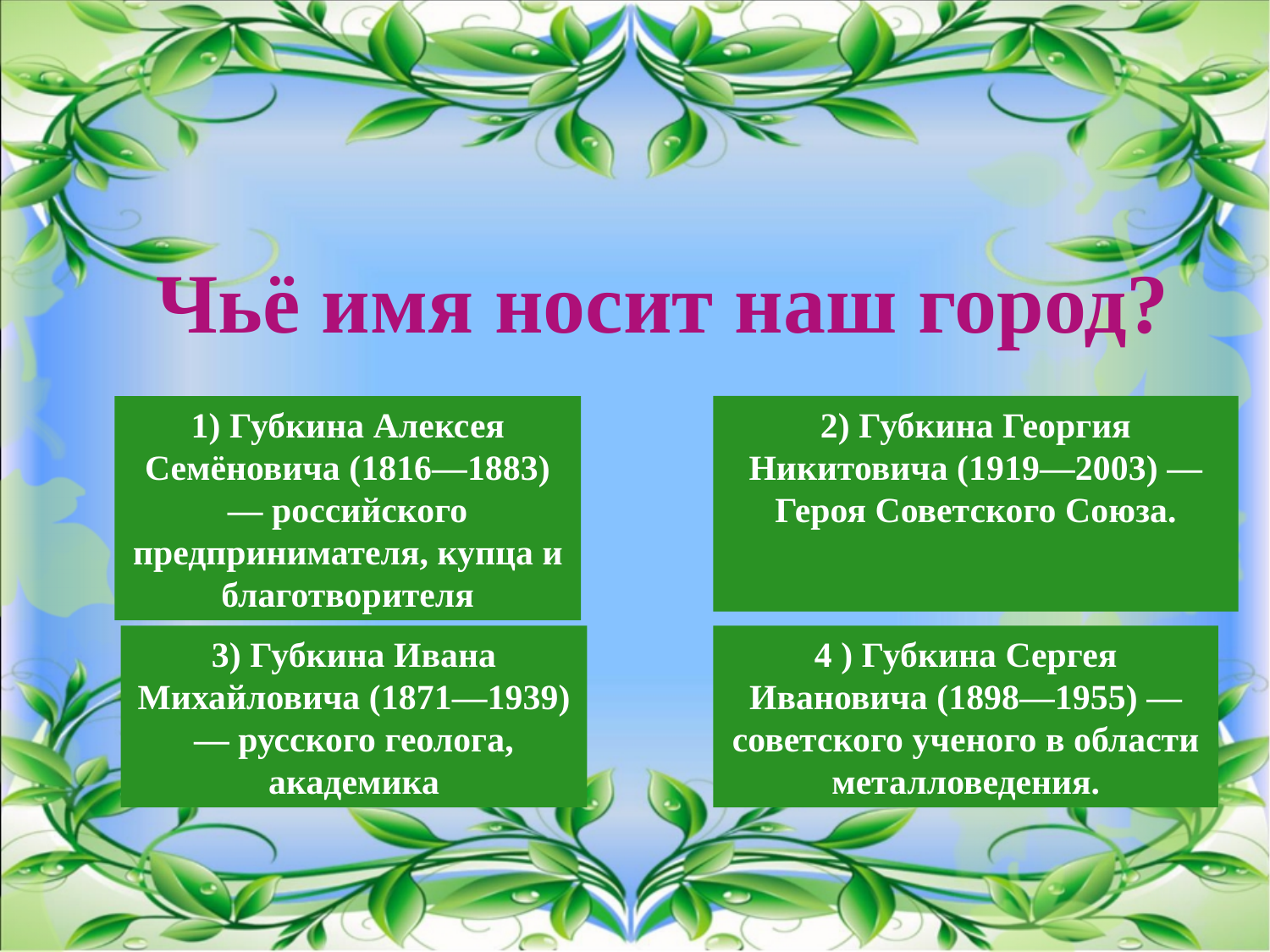

Чьё имя носит наш город?

1) Губкина Алексея Семёновича (1816—1883) — российского предпринимателя, купца и благотворителя
2) Губкина Георгия Никитовича (1919—2003) — Героя Советского Союза.

3) Губкина Ивана Михайловича (1871—1939) — русского геолога, академика
4 ) Губкина Сергея Ивановича (1898—1955) — советского ученого в области металловедения.